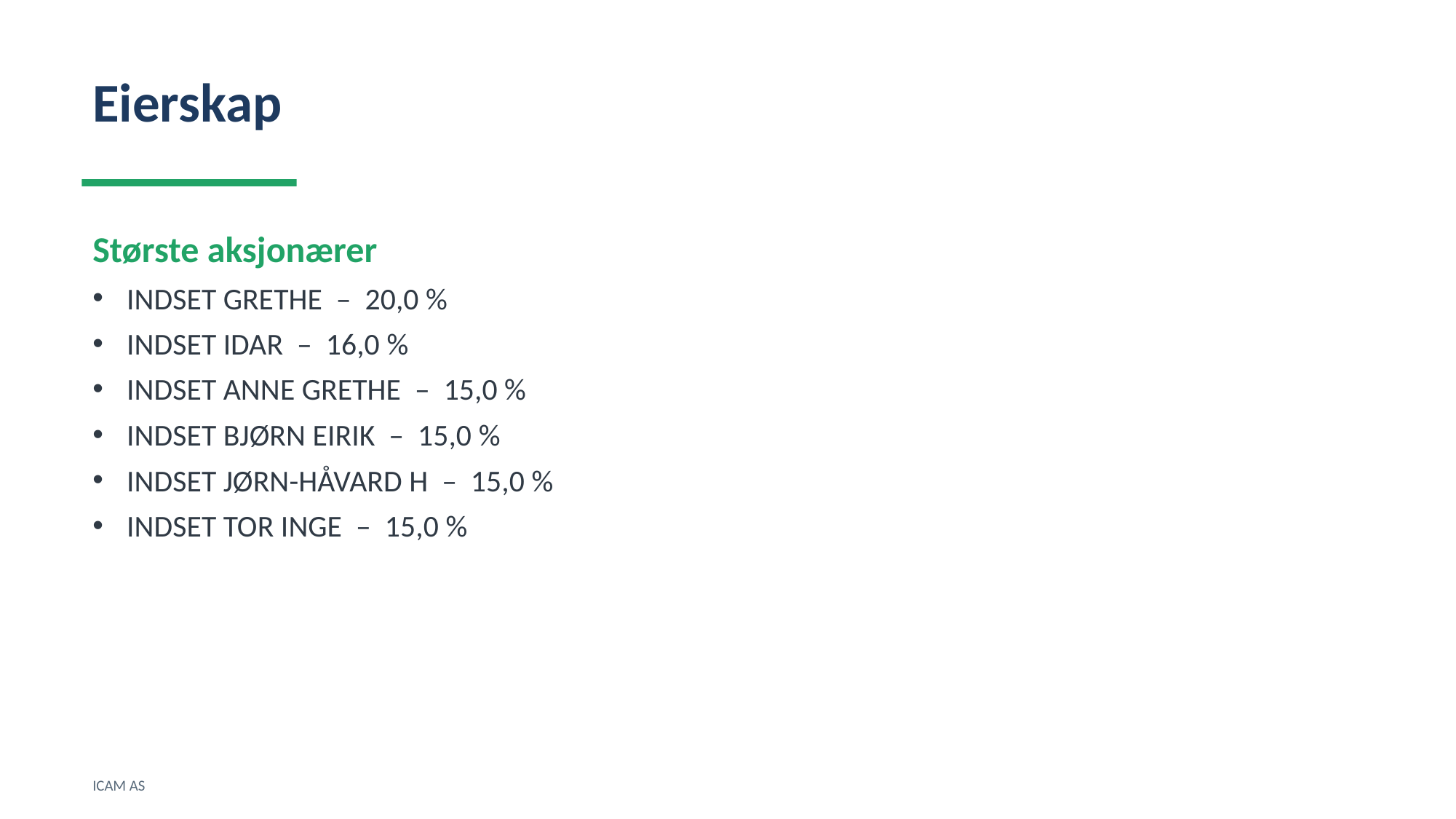

Eierskap

Største aksjonærer
INDSET GRETHE  –  20,0 %
INDSET IDAR  –  16,0 %
INDSET ANNE GRETHE  –  15,0 %
INDSET BJØRN EIRIK  –  15,0 %
INDSET JØRN-HÅVARD H  –  15,0 %
INDSET TOR INGE  –  15,0 %
ICAM AS